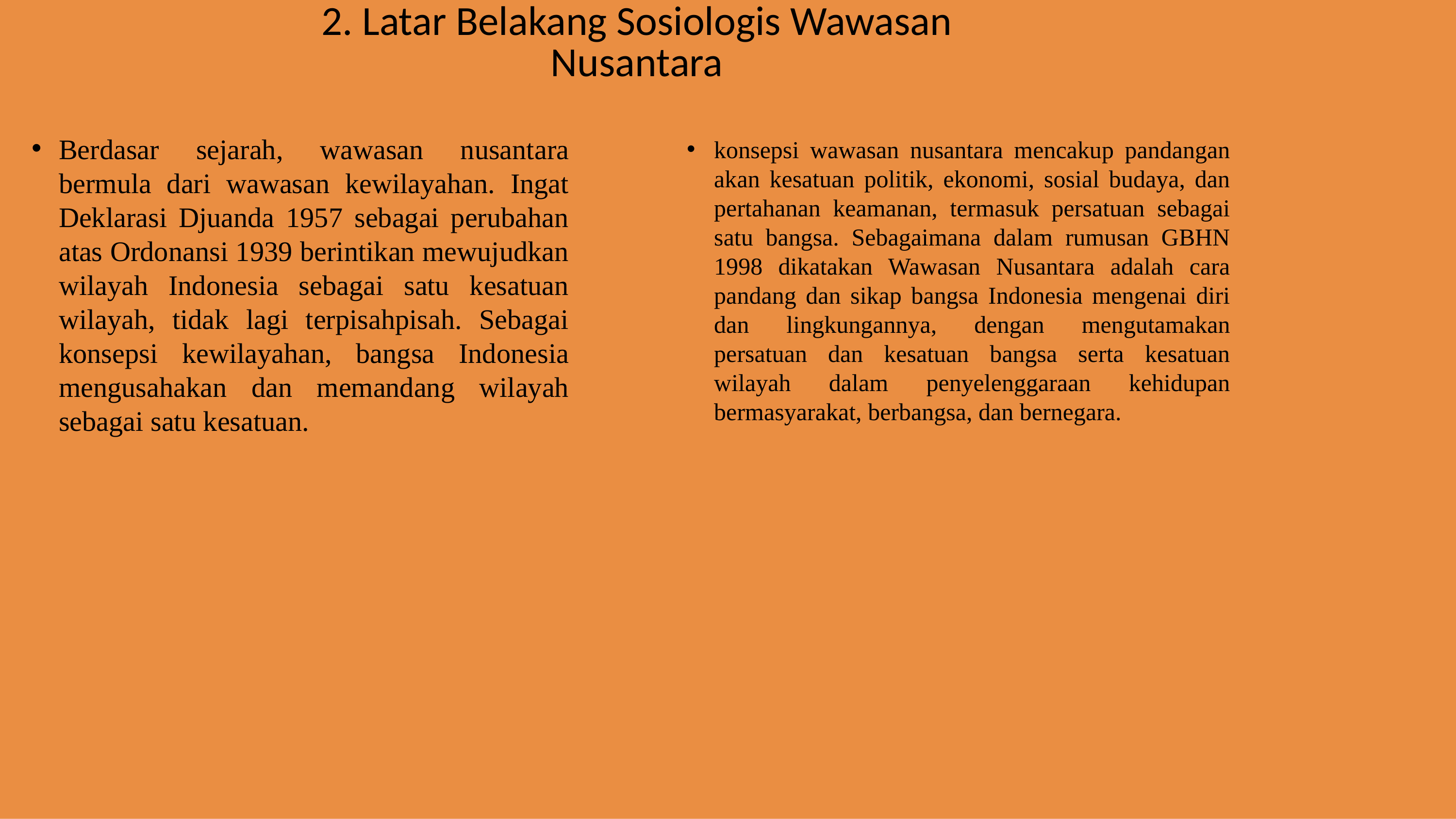

# 2. Latar Belakang Sosiologis Wawasan Nusantara
Berdasar sejarah, wawasan nusantara bermula dari wawasan kewilayahan. Ingat Deklarasi Djuanda 1957 sebagai perubahan atas Ordonansi 1939 berintikan mewujudkan wilayah Indonesia sebagai satu kesatuan wilayah, tidak lagi terpisahpisah. Sebagai konsepsi kewilayahan, bangsa Indonesia mengusahakan dan memandang wilayah sebagai satu kesatuan.
konsepsi wawasan nusantara mencakup pandangan akan kesatuan politik, ekonomi, sosial budaya, dan pertahanan keamanan, termasuk persatuan sebagai satu bangsa. Sebagaimana dalam rumusan GBHN 1998 dikatakan Wawasan Nusantara adalah cara pandang dan sikap bangsa Indonesia mengenai diri dan lingkungannya, dengan mengutamakan persatuan dan kesatuan bangsa serta kesatuan wilayah dalam penyelenggaraan kehidupan bermasyarakat, berbangsa, dan bernegara.